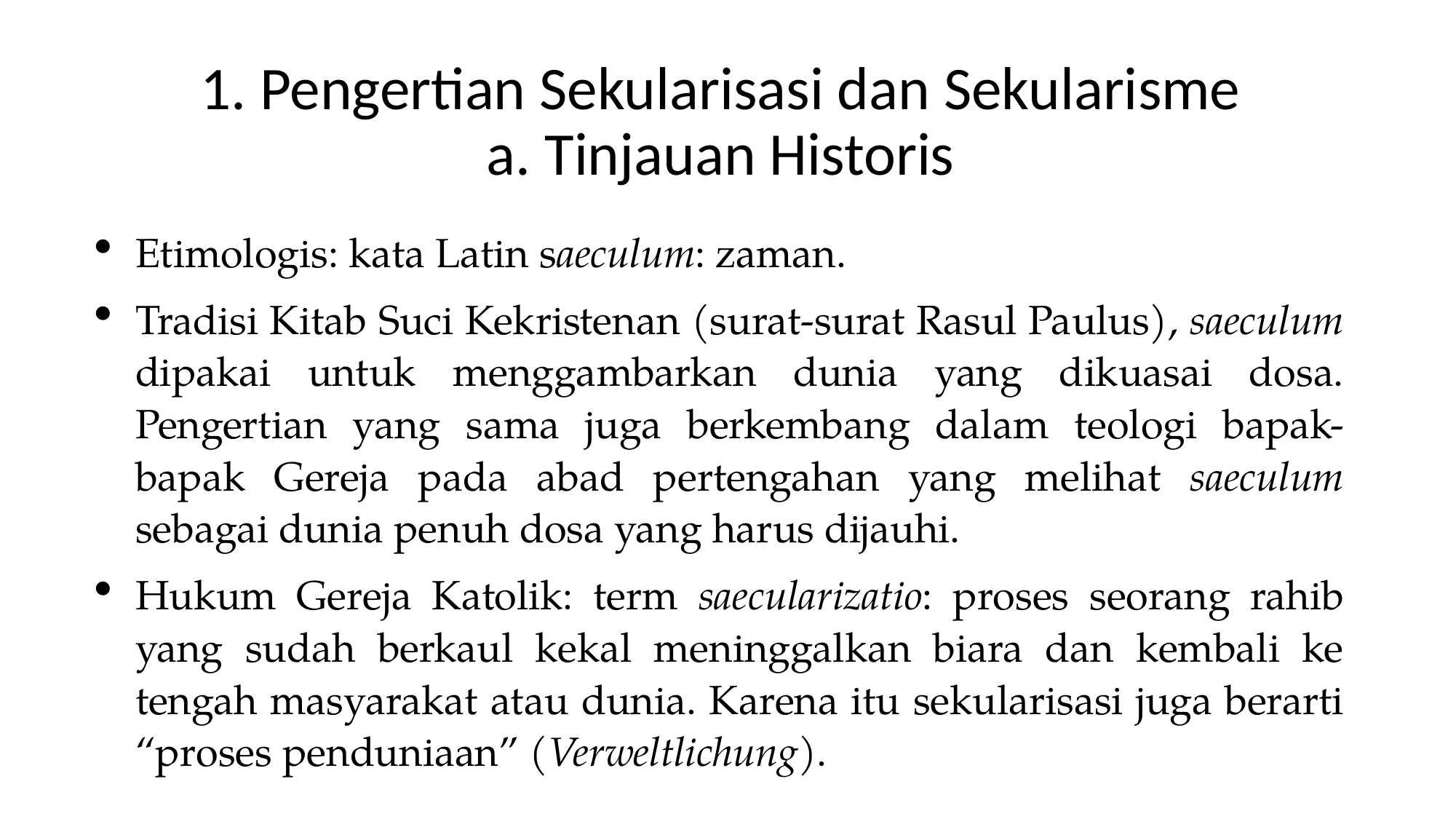

# 1. Pengertian Sekularisasi dan Sekularisme a. Tinjauan Historis
Etimologis: kata Latin saeculum: zaman.
Tradisi Kitab Suci Kekristenan (surat-surat Rasul Paulus), saeculum dipakai untuk menggambarkan dunia yang dikuasai dosa. Pengertian yang sama juga berkembang dalam teologi bapak-bapak Gereja pada abad pertengahan yang melihat saeculum sebagai dunia penuh dosa yang harus dijauhi.
Hukum Gereja Katolik: term saecularizatio: proses seorang rahib yang sudah berkaul kekal meninggalkan biara dan kembali ke tengah masyarakat atau dunia. Karena itu sekularisasi juga berarti “proses penduniaan” (Verweltlichung).